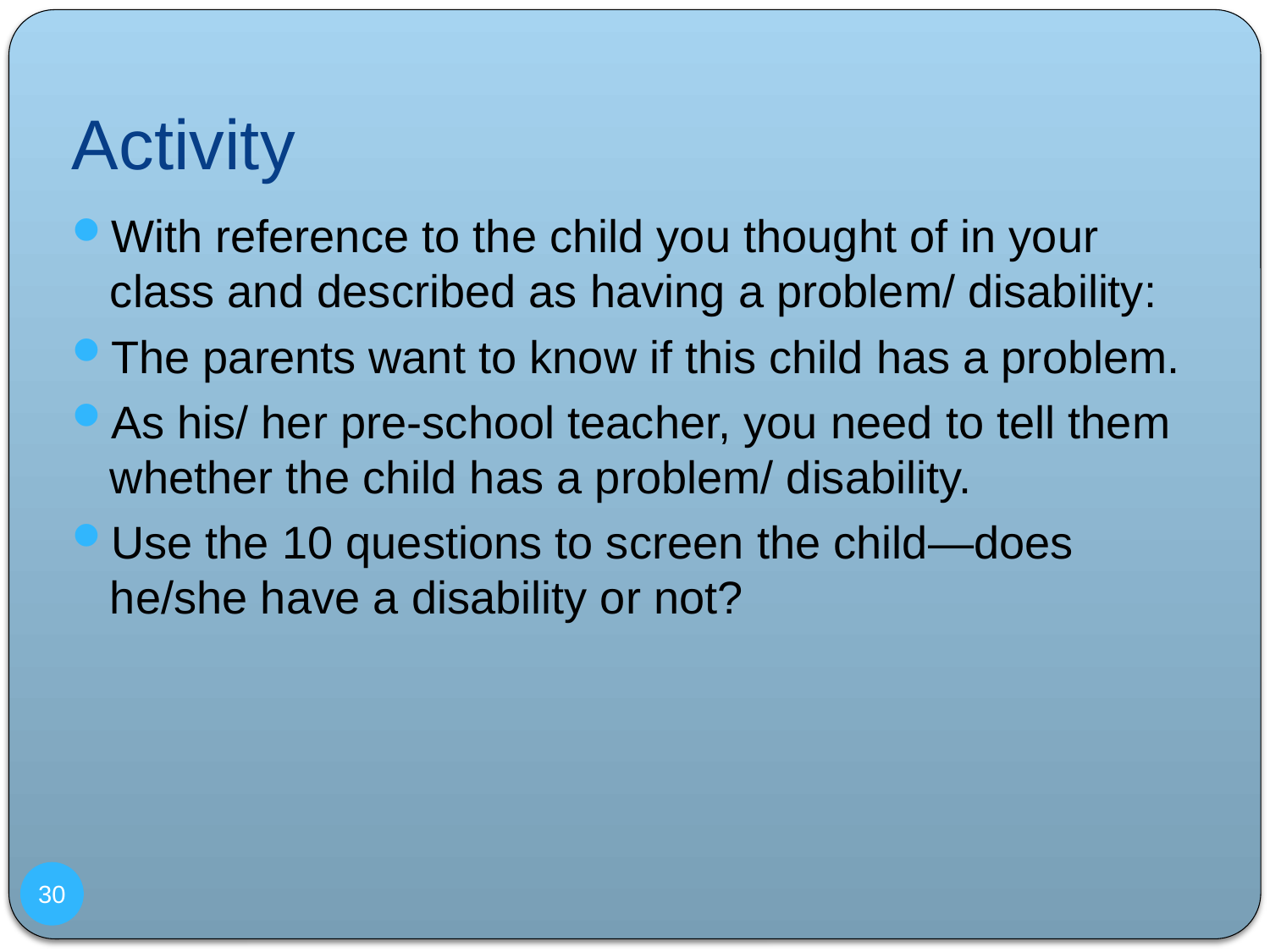

# Activity
With reference to the child you thought of in your class and described as having a problem/ disability:
The parents want to know if this child has a problem.
As his/ her pre-school teacher, you need to tell them whether the child has a problem/ disability.
Use the 10 questions to screen the child—does he/she have a disability or not?

30